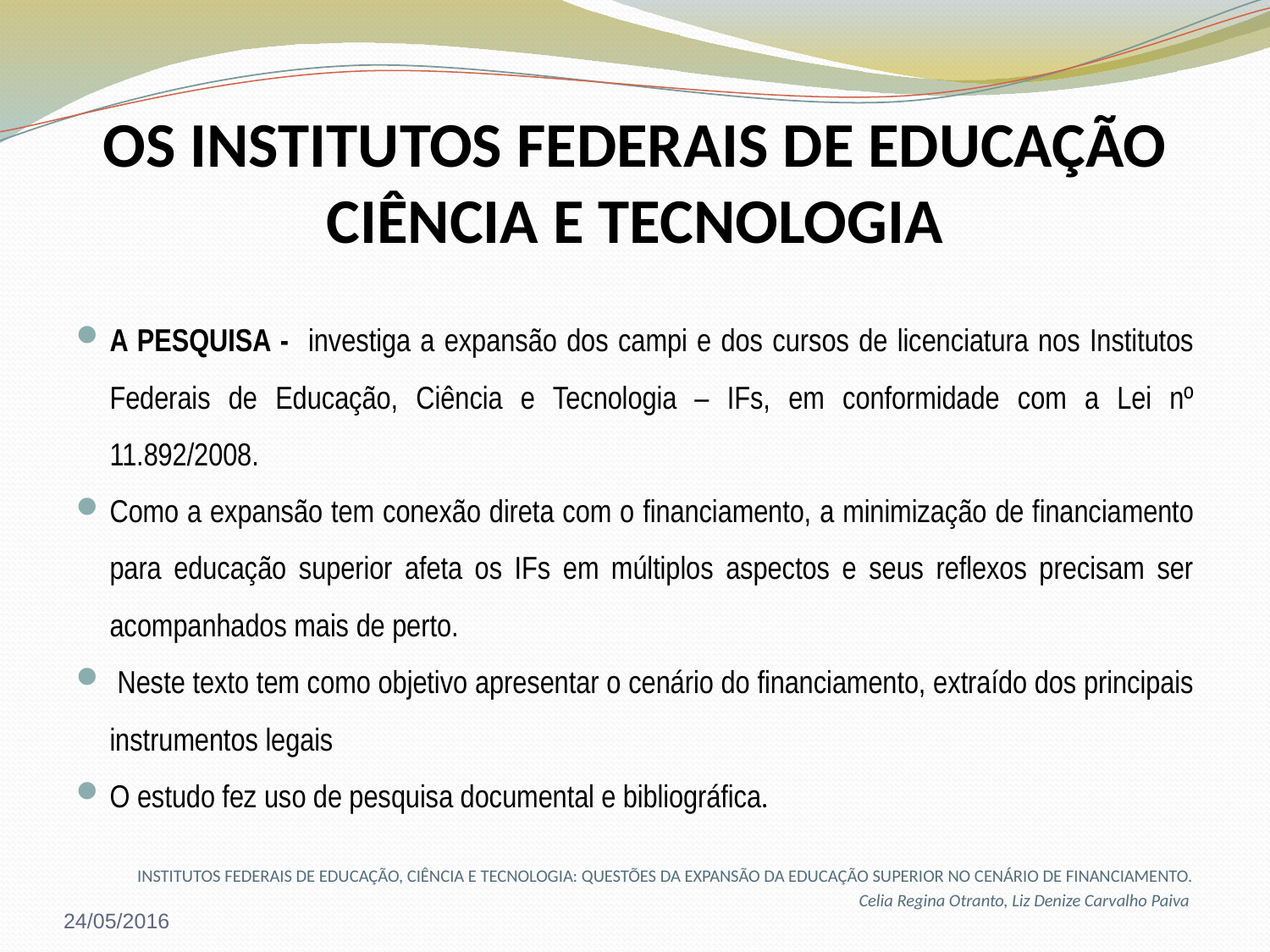

# OS INSTITUTOS FEDERAIS DE EDUCAÇÃO CIÊNCIA E TECNOLOGIA

A PESQUISA -  investiga a expansão dos campi e dos cursos de licenciatura nos Institutos Federais de Educação, Ciência e Tecnologia – IFs, em conformidade com a Lei nº 11.892/2008.
Como a expansão tem conexão direta com o financiamento, a minimização de financiamento para educação superior afeta os IFs em múltiplos aspectos e seus reflexos precisam ser acompanhados mais de perto.
 Neste texto tem como objetivo apresentar o cenário do financiamento, extraído dos principais instrumentos legais
O estudo fez uso de pesquisa documental e bibliográfica.

 INSTITUTOS FEDERAIS DE EDUCAÇÃO, CIÊNCIA E TECNOLOGIA: QUESTÕES DA EXPANSÃO DA EDUCAÇÃO SUPERIOR NO CENÁRIO DE FINANCIAMENTO.
Celia Regina Otranto, Liz Denize Carvalho Paiva

24/05/2016